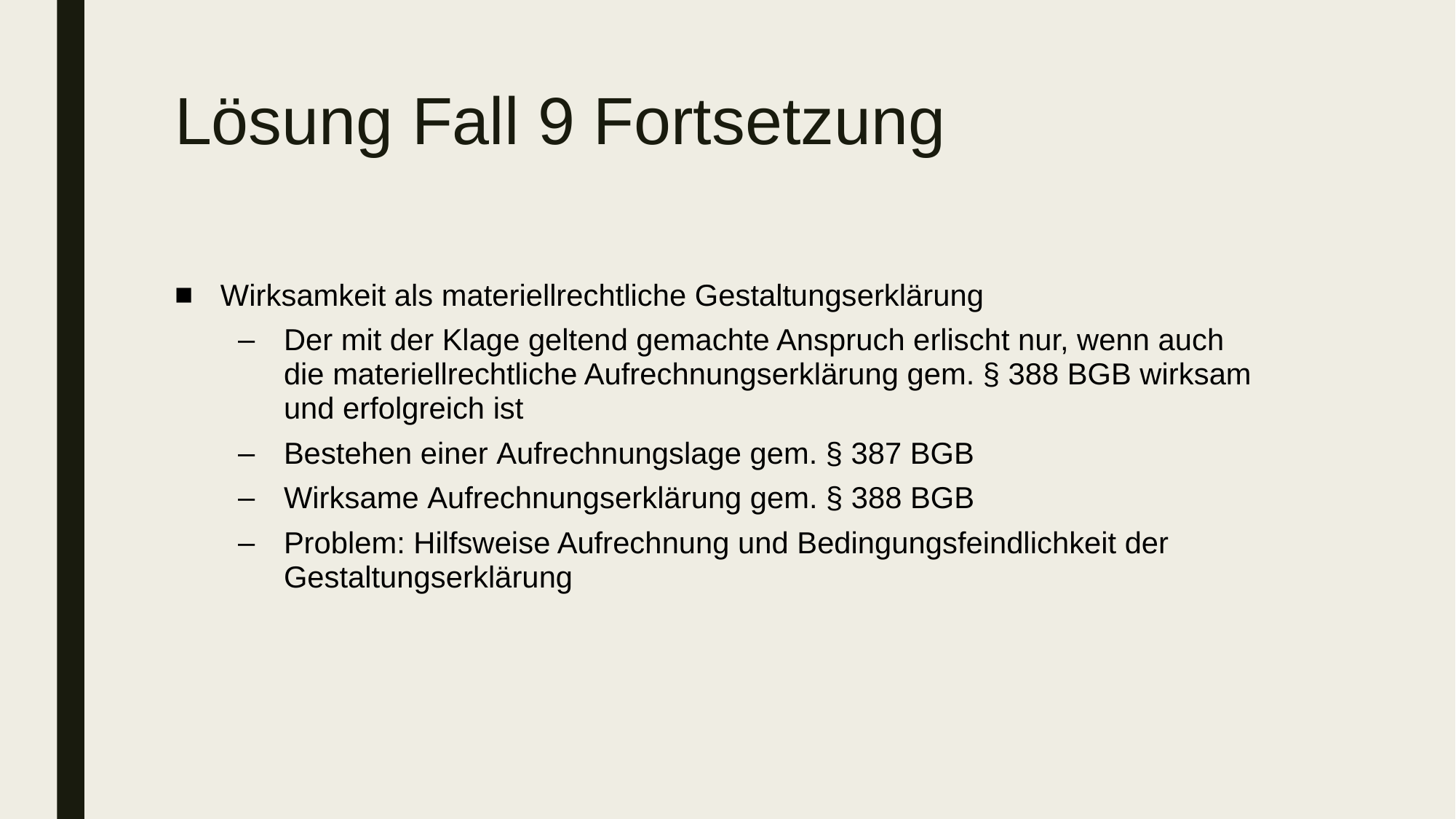

# Lösung Fall 9 Fortsetzung
Wirksamkeit als materiellrechtliche Gestaltungserklärung
Der mit der Klage geltend gemachte Anspruch erlischt nur, wenn auch die materiellrechtliche Aufrechnungserklärung gem. § 388 BGB wirksam und erfolgreich ist
Bestehen einer Aufrechnungslage gem. § 387 BGB
Wirksame Aufrechnungserklärung gem. § 388 BGB
Problem: Hilfsweise Aufrechnung und Bedingungsfeindlichkeit der Gestaltungserklärung